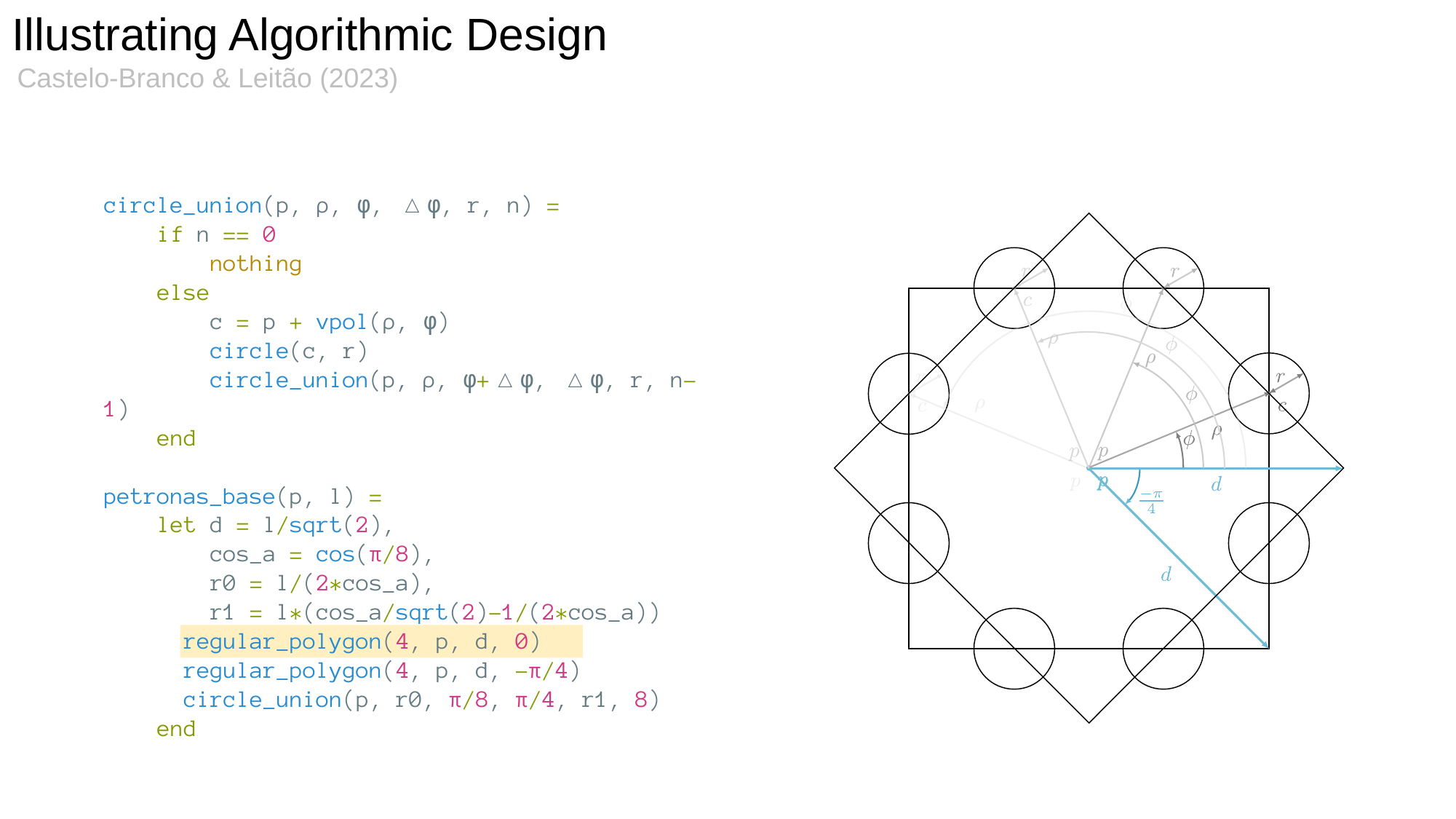

Illustrating Algorithmic Design
Castelo-Branco & Leitão (2023)
circle_union(p, ρ, ϕ, △ϕ, r, n) =
    if n == 0
        nothing
    else
        c = p + vpol(ρ, ϕ)
        circle(c, r)
        circle_union(p, ρ, ϕ+△ϕ, △ϕ, r, n-1)
    end
petronas_base(p, l) =
    let d = l/sqrt(2),
        cos_a = cos(π/8),
        r0 = l/(2*cos_a),
        r1 = l*(cos_a/sqrt(2)-1/(2*cos_a))
      regular_polygon(4, p, d, 0)
      regular_polygon(4, p, d, -π/4)
      circle_union(p, r0, π/8, π/4, r1, 8)
    end